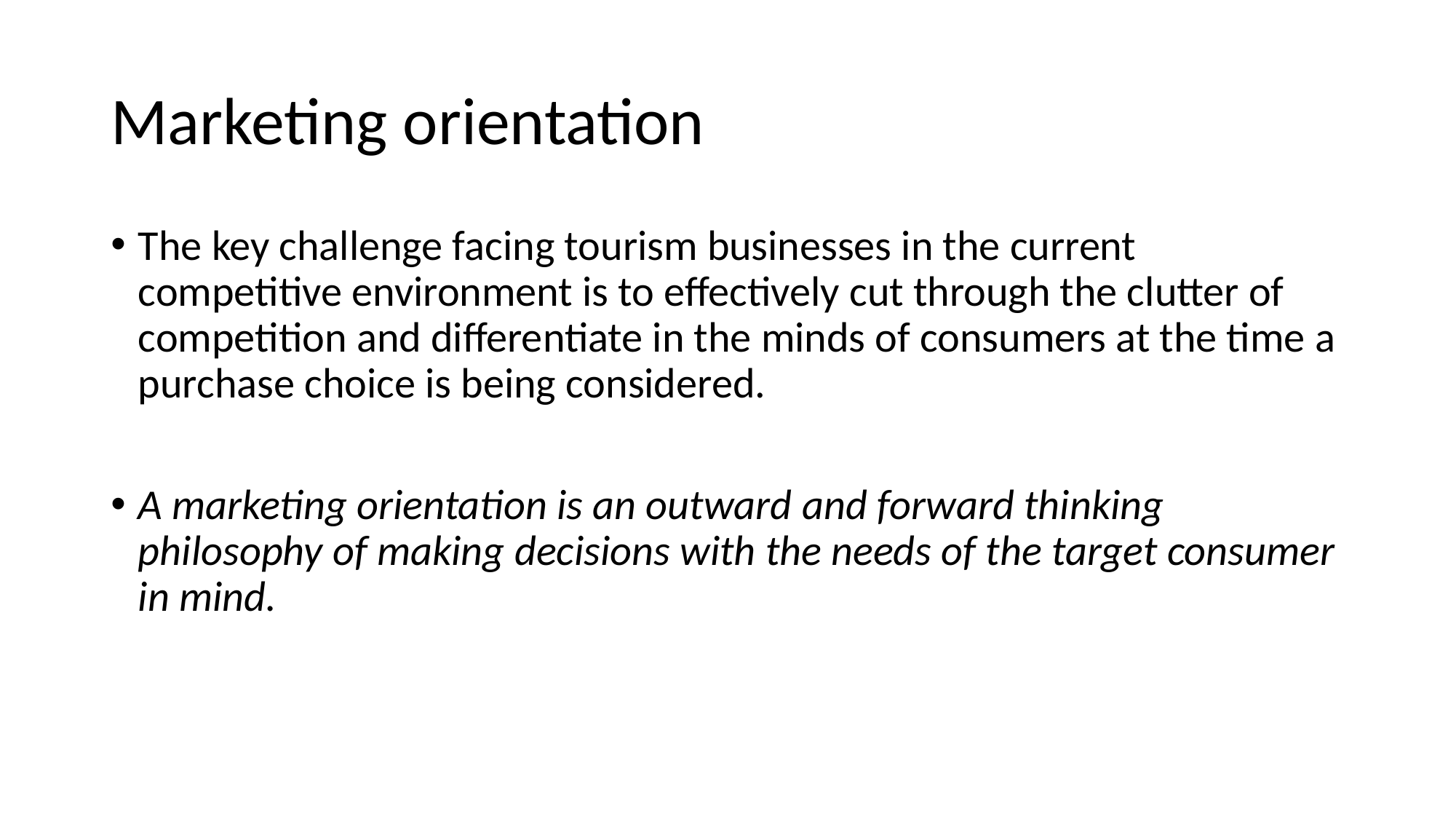

# Marketing orientation
The key challenge facing tourism businesses in the current competitive environment is to effectively cut through the clutter of competition and differentiate in the minds of consumers at the time a purchase choice is being considered.

A marketing orientation is an outward and forward thinking philosophy of making decisions with the needs of the target consumer in mind.